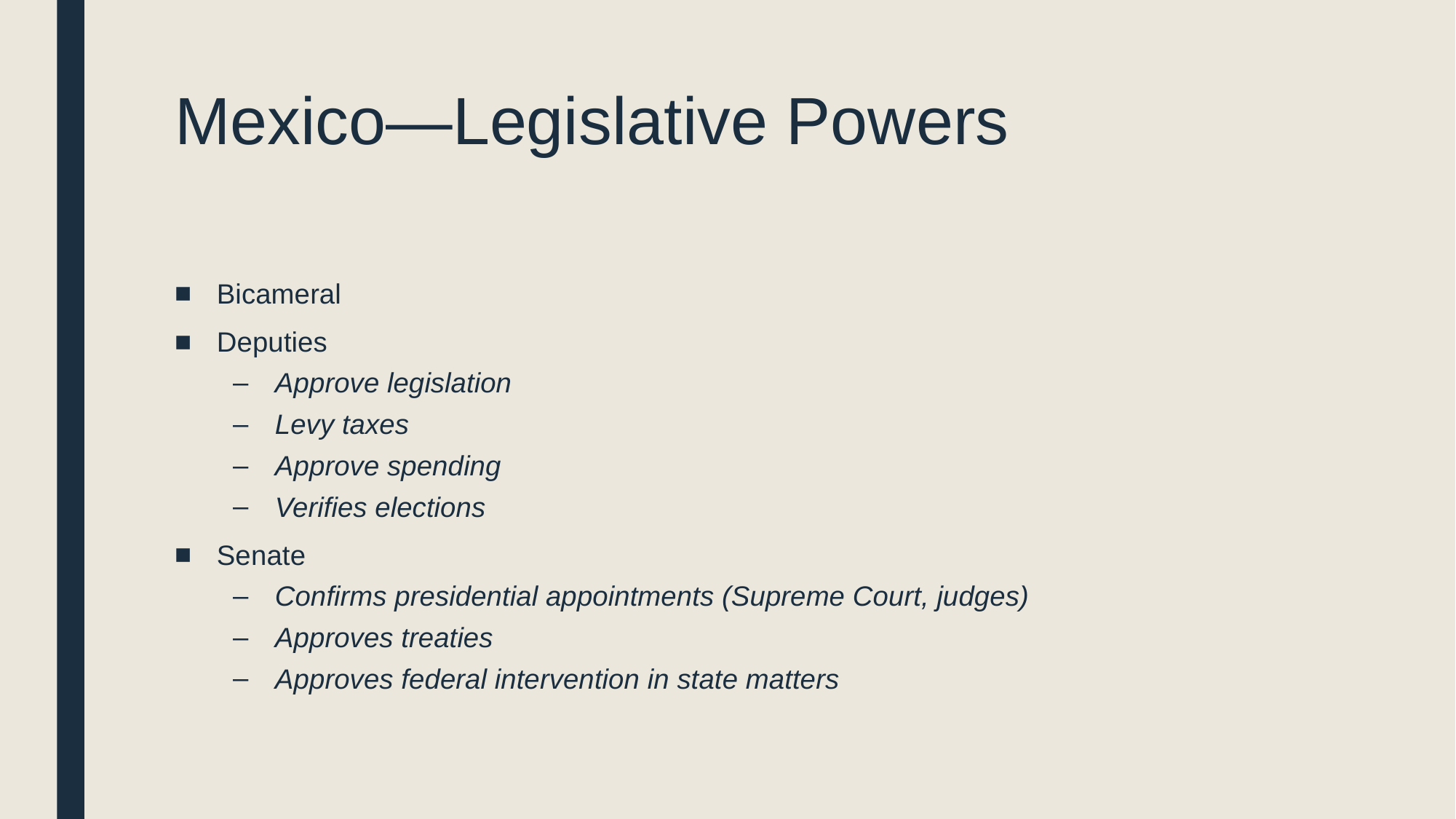

# Mexico—Legislative Powers
Bicameral
Deputies
Approve legislation
Levy taxes
Approve spending
Verifies elections
Senate
Confirms presidential appointments (Supreme Court, judges)
Approves treaties
Approves federal intervention in state matters